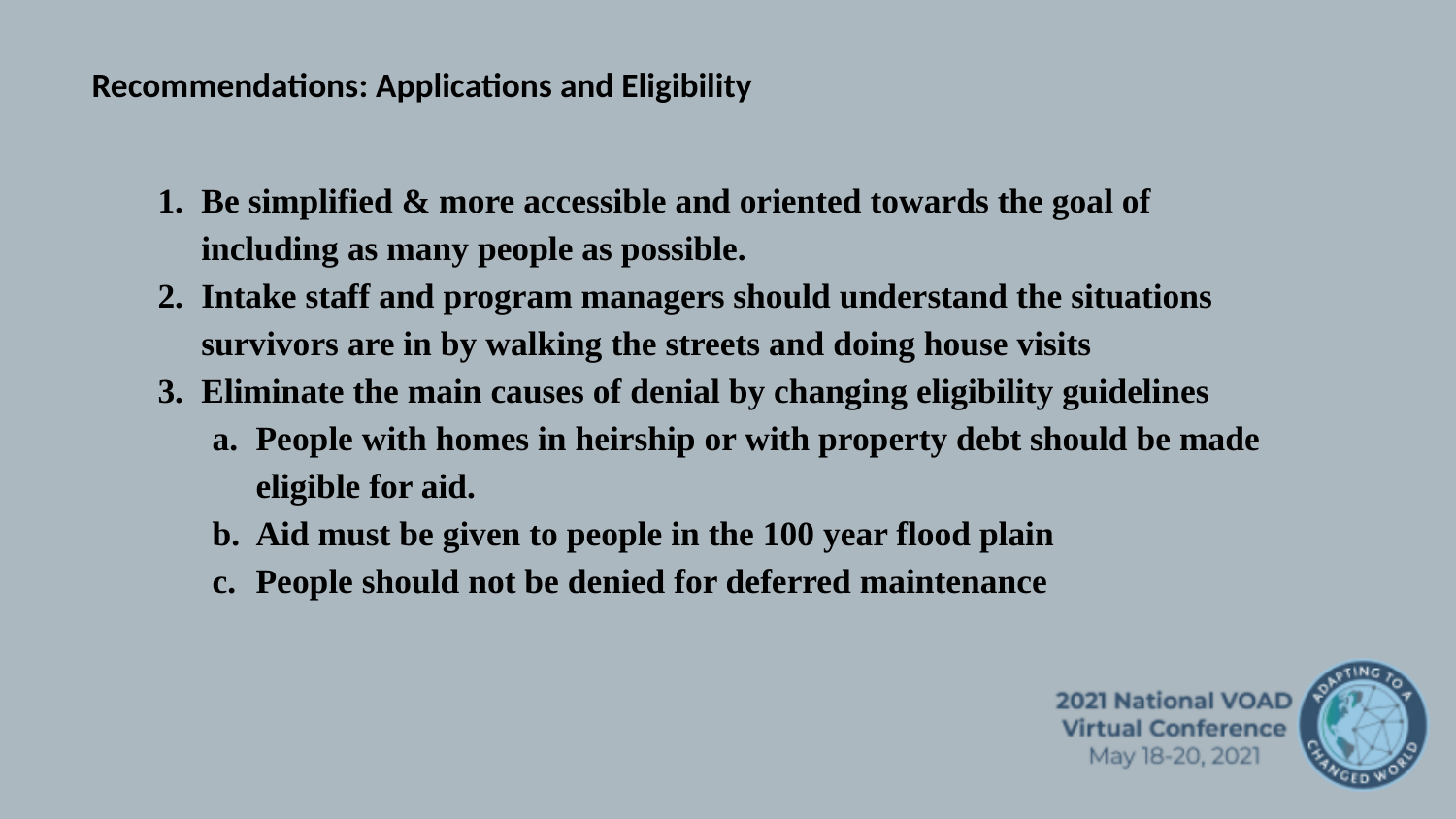

Recommendations: Applications and Eligibility
Be simplified & more accessible and oriented towards the goal of including as many people as possible.
Intake staff and program managers should understand the situations survivors are in by walking the streets and doing house visits
Eliminate the main causes of denial by changing eligibility guidelines
People with homes in heirship or with property debt should be made eligible for aid.
Aid must be given to people in the 100 year flood plain
People should not be denied for deferred maintenance